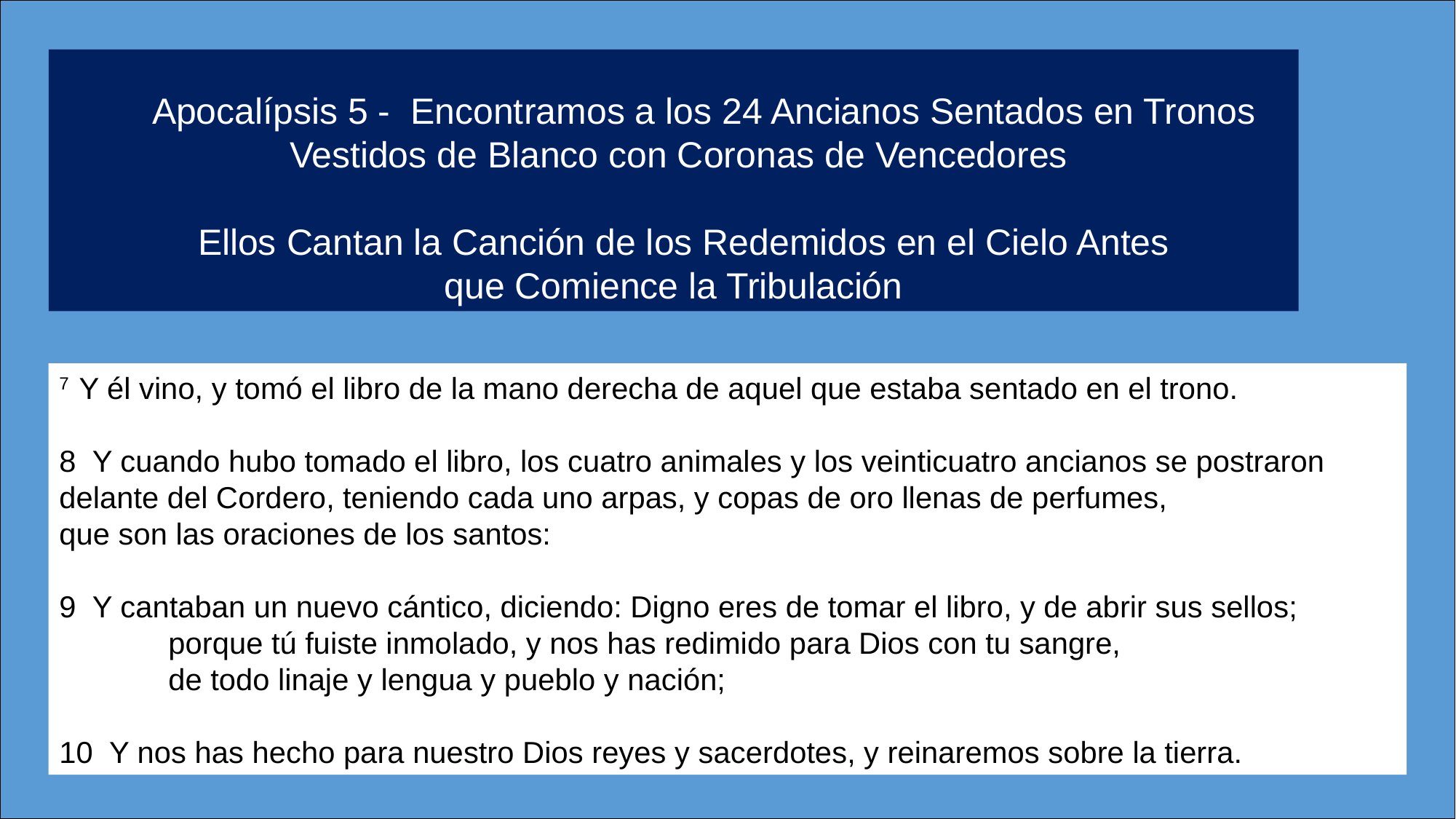

Apocalípsis 5 -  Encontramos a los 24 Ancianos Sentados en Tronos
 Vestidos de Blanco con Coronas de Vencedores

   Ellos Cantan la Canción de los Redemidos en el Cielo Antes
que Comience la Tribulación
7  Y él vino, y tomó el libro de la mano derecha de aquel que estaba sentado en el trono.

8  Y cuando hubo tomado el libro, los cuatro animales y los veinticuatro ancianos se postraron delante del Cordero, teniendo cada uno arpas, y copas de oro llenas de perfumes,
que son las oraciones de los santos:

9  Y cantaban un nuevo cántico, diciendo: Digno eres de tomar el libro, y de abrir sus sellos;
 	porque tú fuiste inmolado, y nos has redimido para Dios con tu sangre,
	de todo linaje y lengua y pueblo y nación;

10  Y nos has hecho para nuestro Dios reyes y sacerdotes, y reinaremos sobre la tierra.